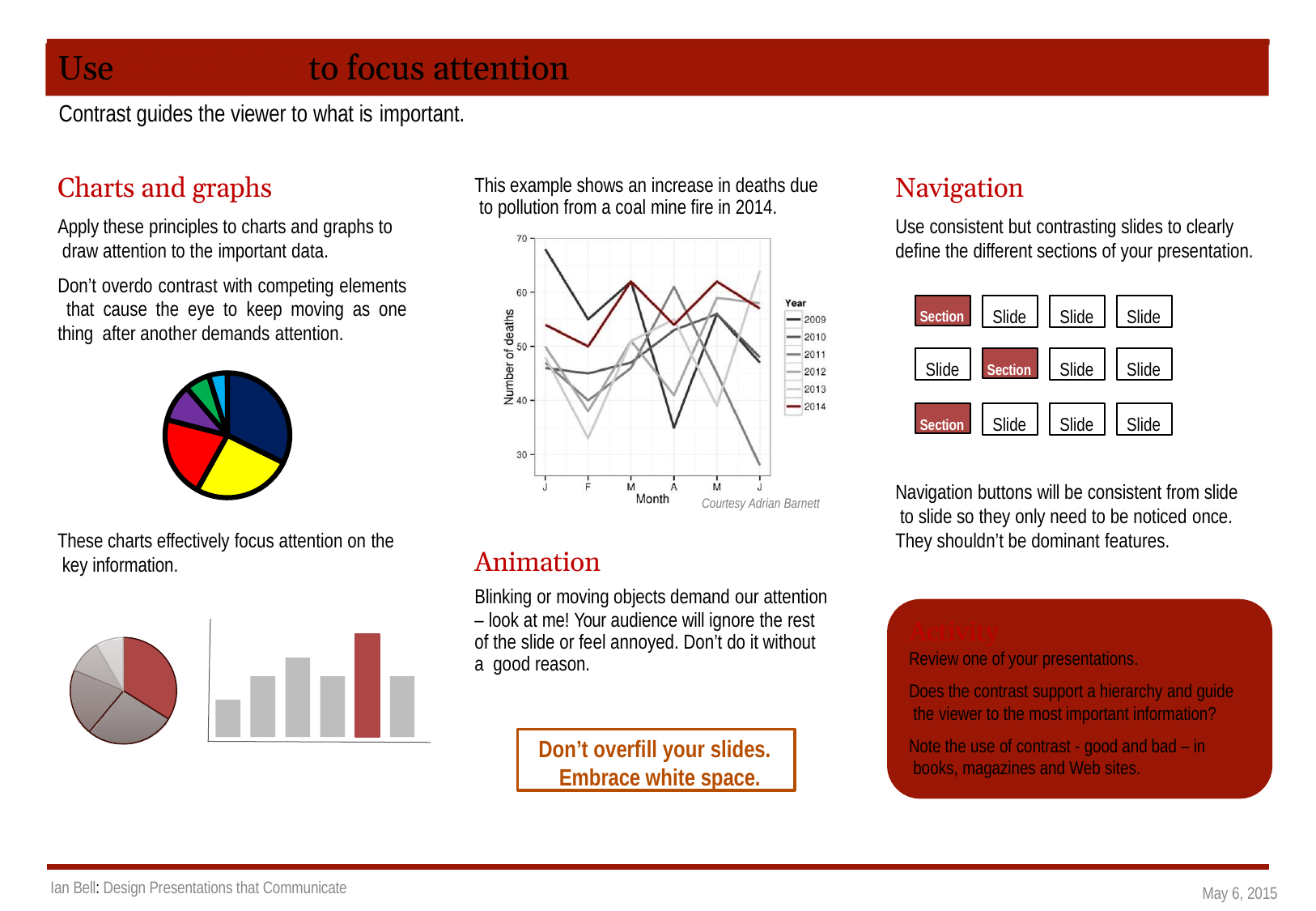

55

# Use CONTRAST to focus attention
Contrast guides the viewer to what is important.
Charts and graphs
Apply these principles to charts and graphs to  draw attention to the important data.
Don’t overdo contrast with competing elements  that cause the eye to keep moving as one thing  after another demands attention.
Navigation
Use consistent but contrasting slides to clearly  define the different sections of your presentation.
This example shows an increase in deaths due  to pollution from a coal mine fire in 2014.

Section
Slide
Slide
Slide
Slide
Section
Slide
Slide

Section
Slide
Slide
Slide

Navigation buttons will be consistent from slide  to slide so they only need to be noticed once.  They shouldn’t be dominant features.
Courtesy Adrian Barnett
These charts effectively focus attention on the  key information.
Animation
Blinking or moving objects demand our attention
– look at me! Your audience will ignore the rest  of the slide or feel annoyed. Don’t do it without a  good reason.

Activity
Review one of your presentations.
Does the contrast support a hierarchy and guide  the viewer to the most important information?
Note the use of contrast - good and bad – in  books, magazines and Web sites.

Don’t overfill your slides.  Embrace white space.

Ian Bell: Design Presentations that Communicate
May 6, 2015